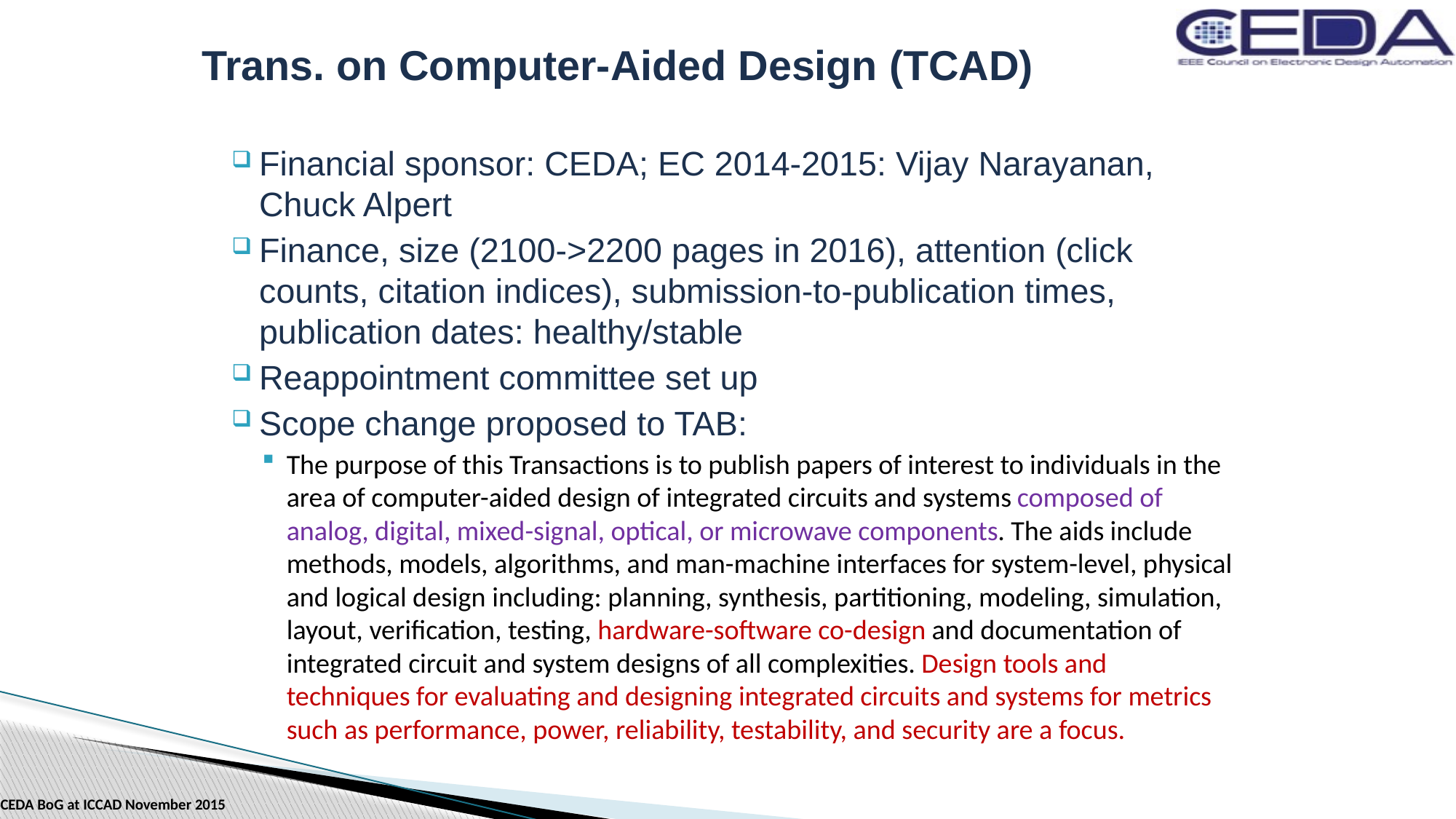

# Trans. on Computer-Aided Design (TCAD)
Financial sponsor: CEDA; EC 2014-2015: Vijay Narayanan, Chuck Alpert
Finance, size (2100->2200 pages in 2016), attention (click counts, citation indices), submission-to-publication times, publication dates: healthy/stable
Reappointment committee set up
Scope change proposed to TAB:
The purpose of this Transactions is to publish papers of interest to individuals in the area of computer-aided design of integrated circuits and systems composed of analog, digital, mixed-signal, optical, or microwave components. The aids include methods, models, algorithms, and man-machine interfaces for system-level, physical and logical design including: planning, synthesis, partitioning, modeling, simulation, layout, verification, testing, hardware-software co-design and documentation of integrated circuit and system designs of all complexities. Design tools and techniques for evaluating and designing integrated circuits and systems for metrics such as performance, power, reliability, testability, and security are a focus.
CEDA BoG at ICCAD November 2015